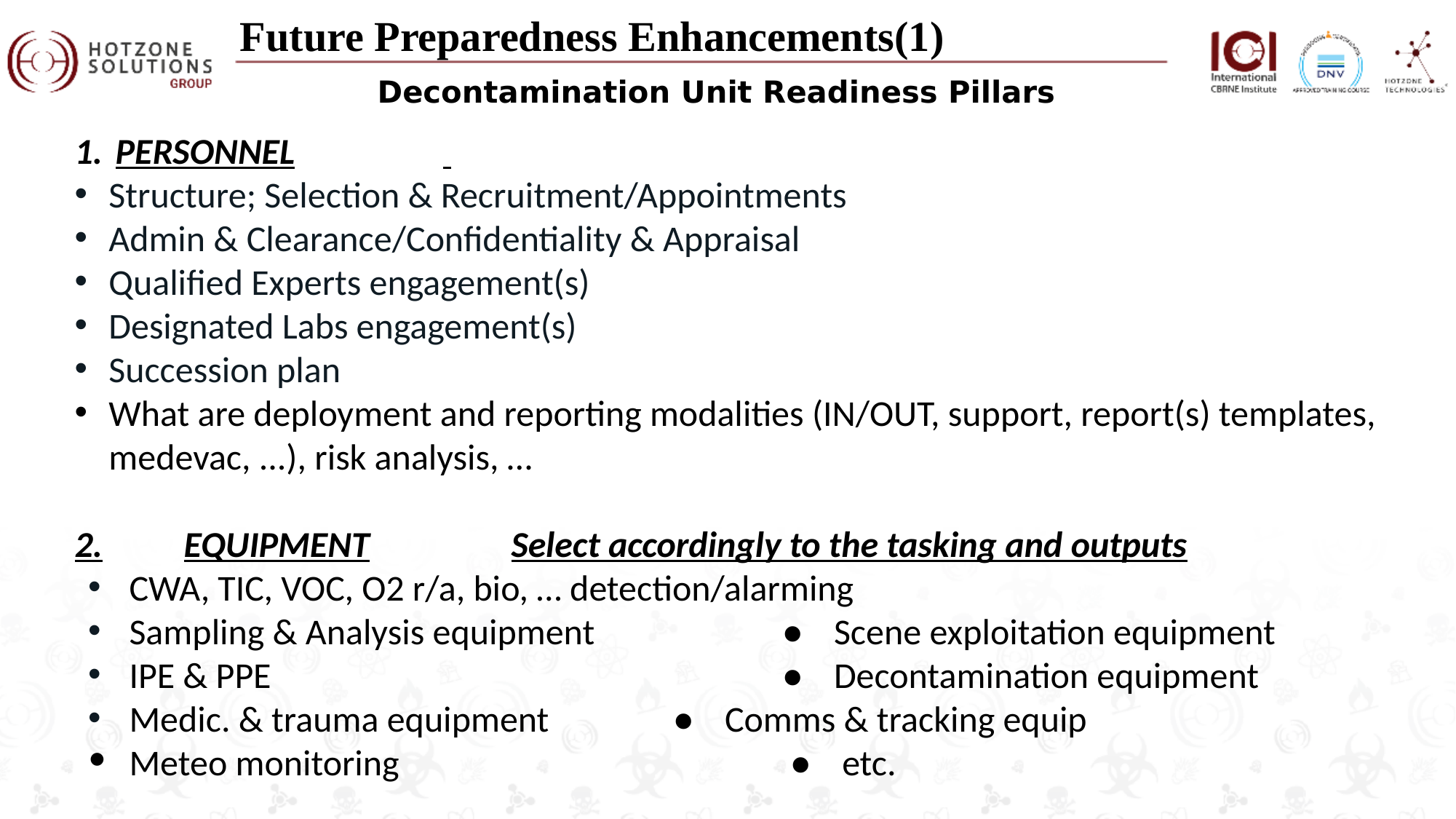

Future Preparedness Enhancements(1)
Decontamination Unit Readiness Pillars
PERSONNEL
Structure; Selection & Recruitment/Appointments
Admin & Clearance/Confidentiality & Appraisal
Qualified Experts engagement(s)
Designated Labs engagement(s)
Succession plan
What are deployment and reporting modalities (IN/OUT, support, report(s) templates, medevac, ...), risk analysis, …

2.	EQUIPMENT		Select accordingly to the tasking and outputs
CWA, TIC, VOC, O2 r/a, bio, … detection/alarming
Sampling & Analysis equipment 		⦁    Scene exploitation equipment
IPE & PPE					⦁    Decontamination equipment
Medic. & trauma equipment		⦁    Comms & tracking equip
Meteo monitoring				 ⦁    etc.